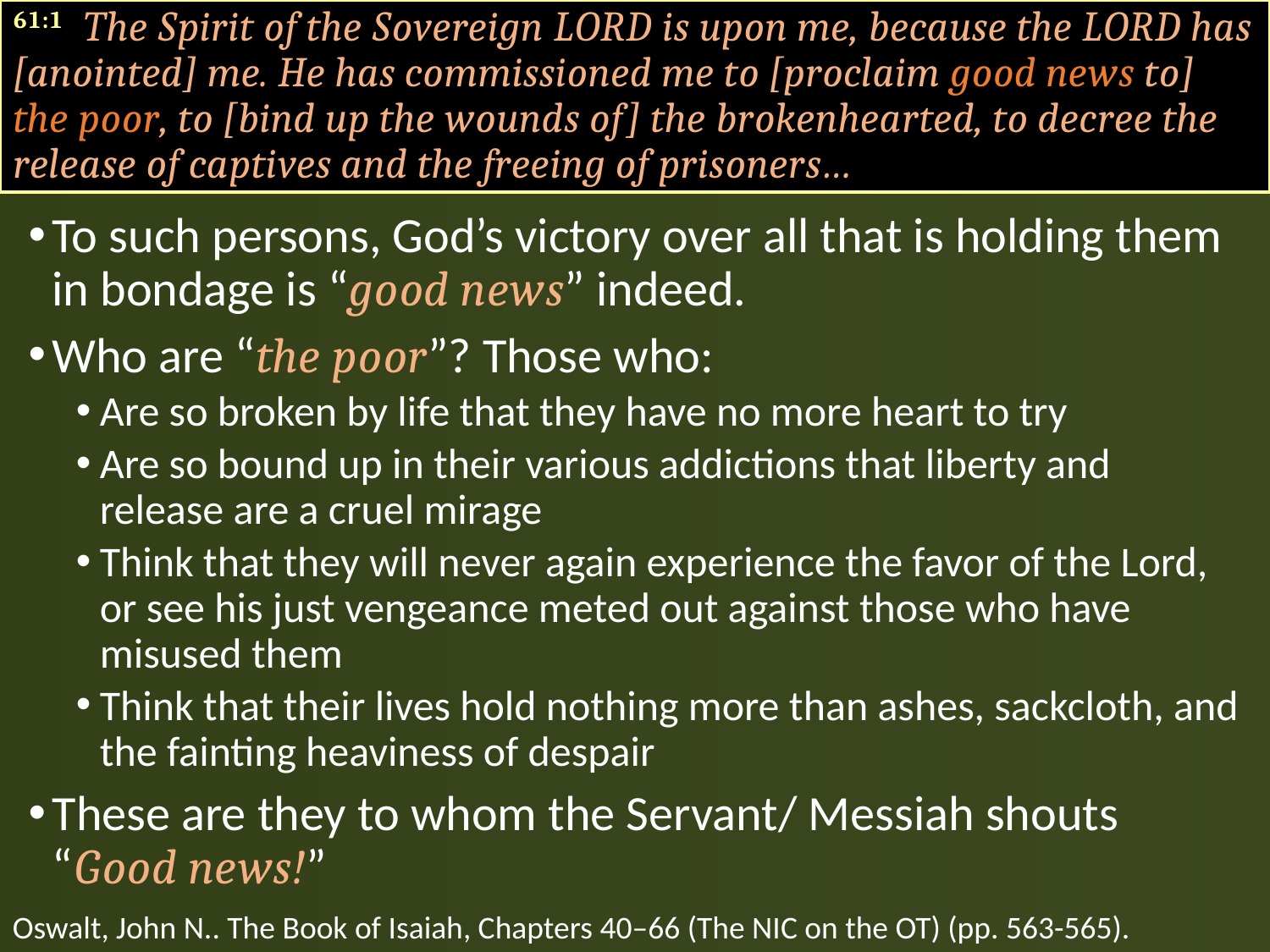

61:1  The Spirit of the Sovereign LORD is upon me, because the LORD has [anointed] me. He has commissioned me to [proclaim good news to] the poor, to [bind up the wounds of] the brokenhearted, to decree the release of captives and the freeing of prisoners…
To such persons, God’s victory over all that is holding them in bondage is “good news” indeed.
Who are “the poor”? Those who:
Are so broken by life that they have no more heart to try
Are so bound up in their various addictions that liberty and release are a cruel mirage
Think that they will never again experience the favor of the Lord, or see his just vengeance meted out against those who have misused them
Think that their lives hold nothing more than ashes, sackcloth, and the fainting heaviness of despair
These are they to whom the Servant/ Messiah shouts “Good news!”
Oswalt, John N.. The Book of Isaiah, Chapters 40–66 (The NIC on the OT) (pp. 563-565). Eerdmans.